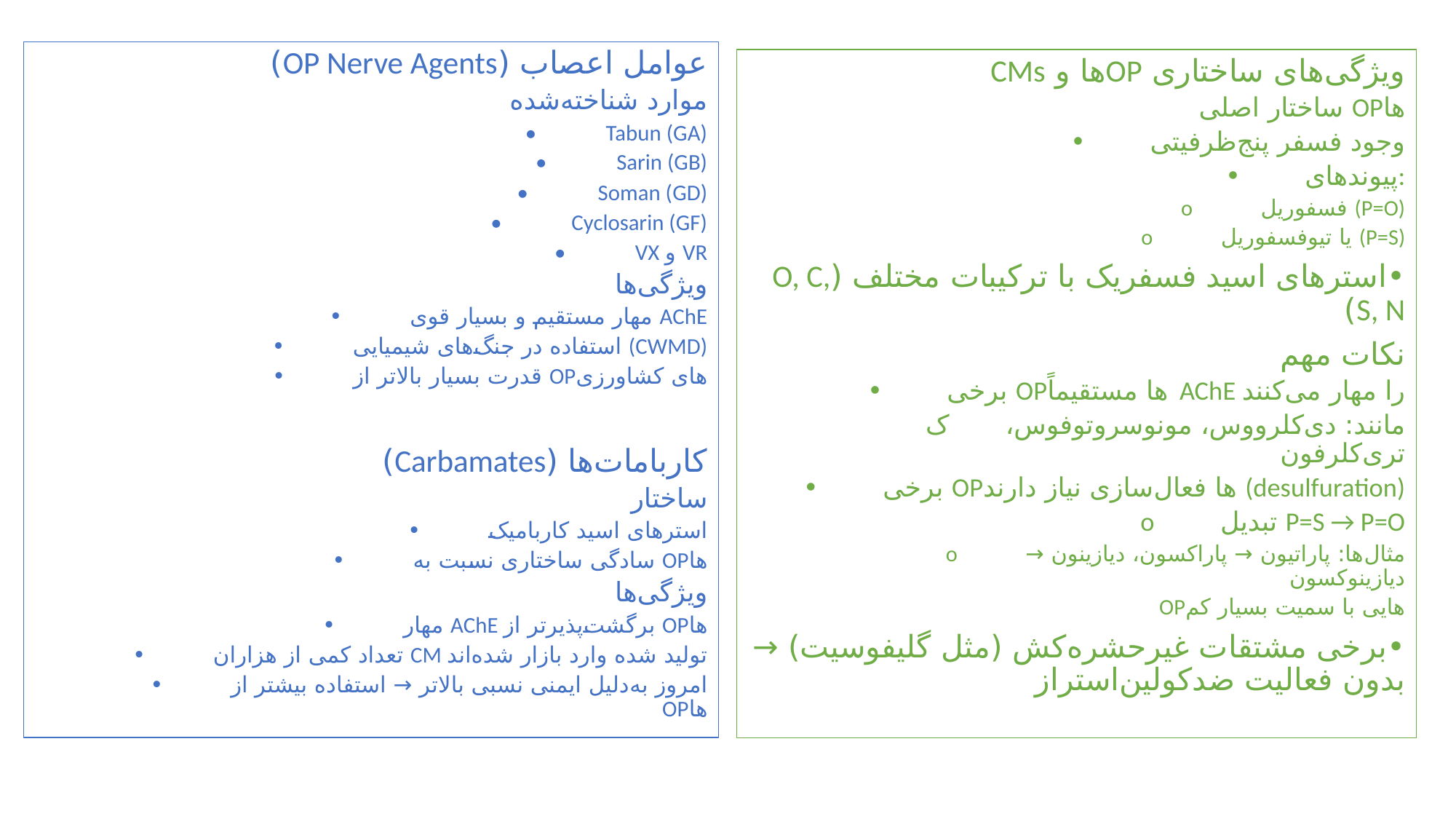

عوامل اعصاب (OP Nerve Agents)
موارد شناخته‌شده
•	Tabun (GA)
•	Sarin (GB)
•	Soman (GD)
•	Cyclosarin (GF)
•	VX و VR
ویژگی‌ها
•	مهار مستقیم و بسیار قوی AChE
•	استفاده در جنگ‌های شیمیایی (CWMD)
•	قدرت بسیار بالاتر از OPهای کشاورزی

کاربامات‌ها (Carbamates)
ساختار
•	استرهای اسید کاربامیک
•	سادگی ساختاری نسبت به OPها
ویژگی‌ها
•	مهار AChE برگشت‌پذیرتر از OPها
•	تعداد کمی از هزاران CM تولید شده وارد بازار شده‌اند
•	امروز به‌دلیل ایمنی نسبی بالاتر → استفاده بیشتر از OPها

ویژگی‌های ساختاری OPها و CMs
ساختار اصلی OPها
•	وجود فسفر پنج‌ظرفیتی
•	پیوندهای:
o	فسفوریل (P=O)
o	یا تیوفسفوریل (P=S)
•	استرهای اسید فسفریک با ترکیبات مختلف (O, C, S, N)
نکات مهم
•	برخی OPها مستقیماً AChE را مهار می‌کنند
ک	مانند: دی‌کلرووس، مونوسروتوفوس، تری‌کلرفون
•	برخی OPها فعال‌سازی نیاز دارند (desulfuration)
o	تبدیل P=S → P=O
o	مثال‌ها: پاراتیون → پاراکسون، دیازینون → دیازینوکسون
OPهایی با سمیت بسیار کم
•	برخی مشتقات غیرحشره‌کش (مثل گلیفوسیت) → بدون فعالیت ضدکولین‌استراز